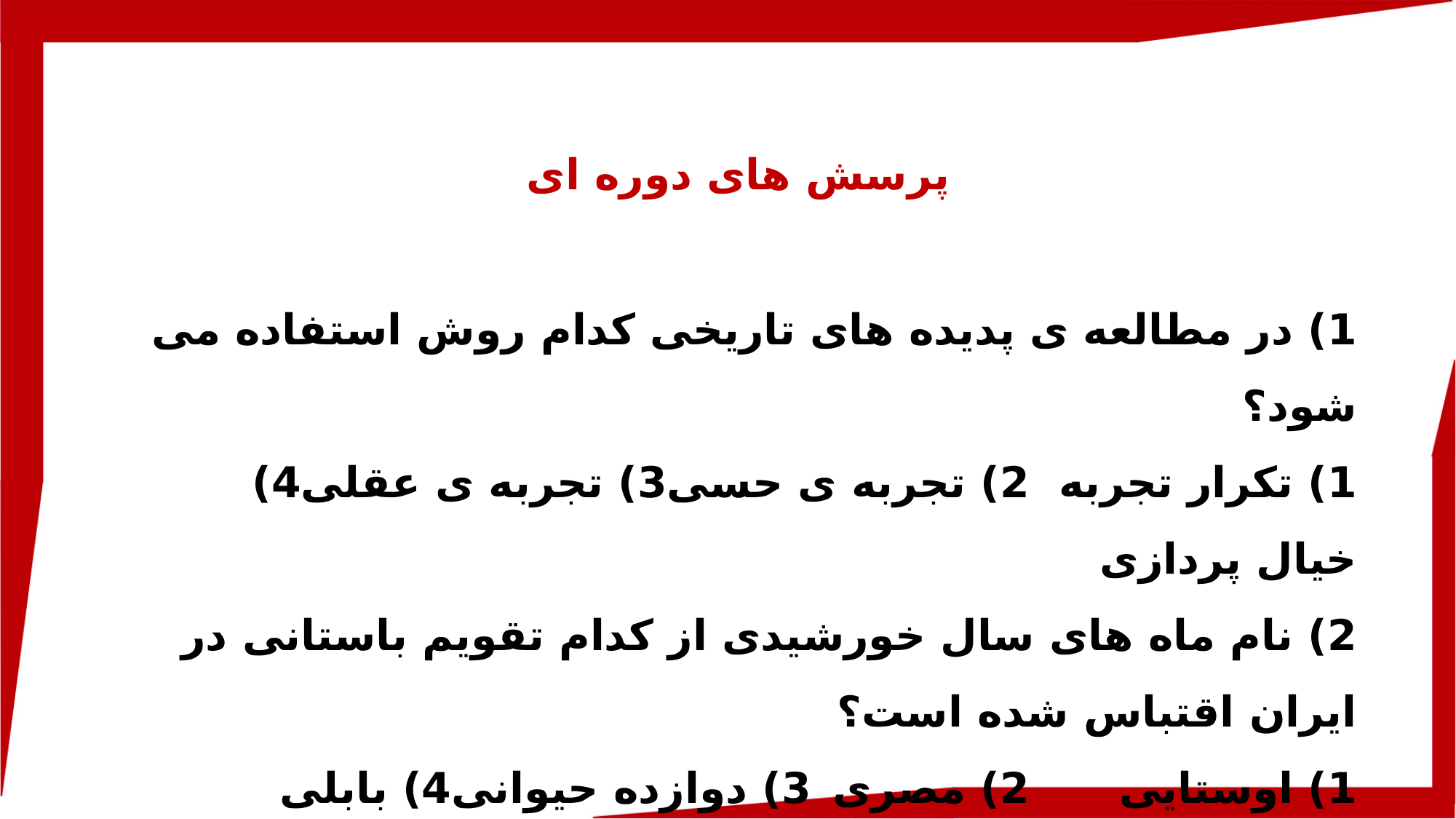

پرسش های دوره ای
1) در مطالعه ی پدیده های تاریخی کدام روش استفاده می شود؟
1) تکرار تجربه		2) تجربه ی حسی	3) تجربه ی عقلی	4) خیال پردازی
2) نام ماه های سال خورشیدی از کدام تقویم باستانی در ایران اقتباس شده است؟
1) اوستایی		2) مصری		3) دوازده حیوانی	4) بابلی
3) ایجاد سازگاری با زندگی کشاورزی ایرانیان در پیدایش کدام تقویم موثر است؟
1) هجری قمری	2) دوازده حیوانی	3) جلالی		4) اوستایی